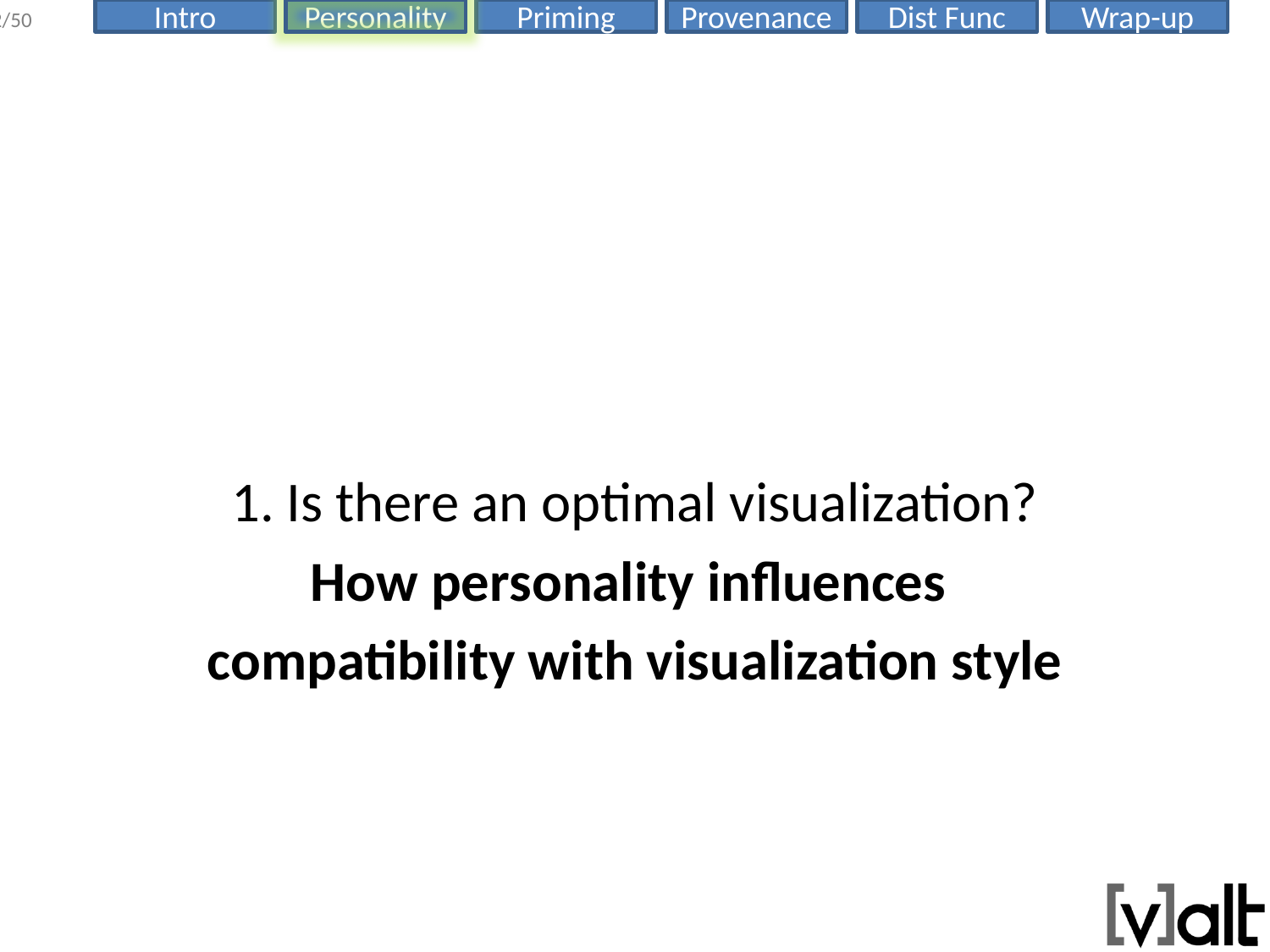

#

1. Is there an optimal visualization?
How personality influences
compatibility with visualization style